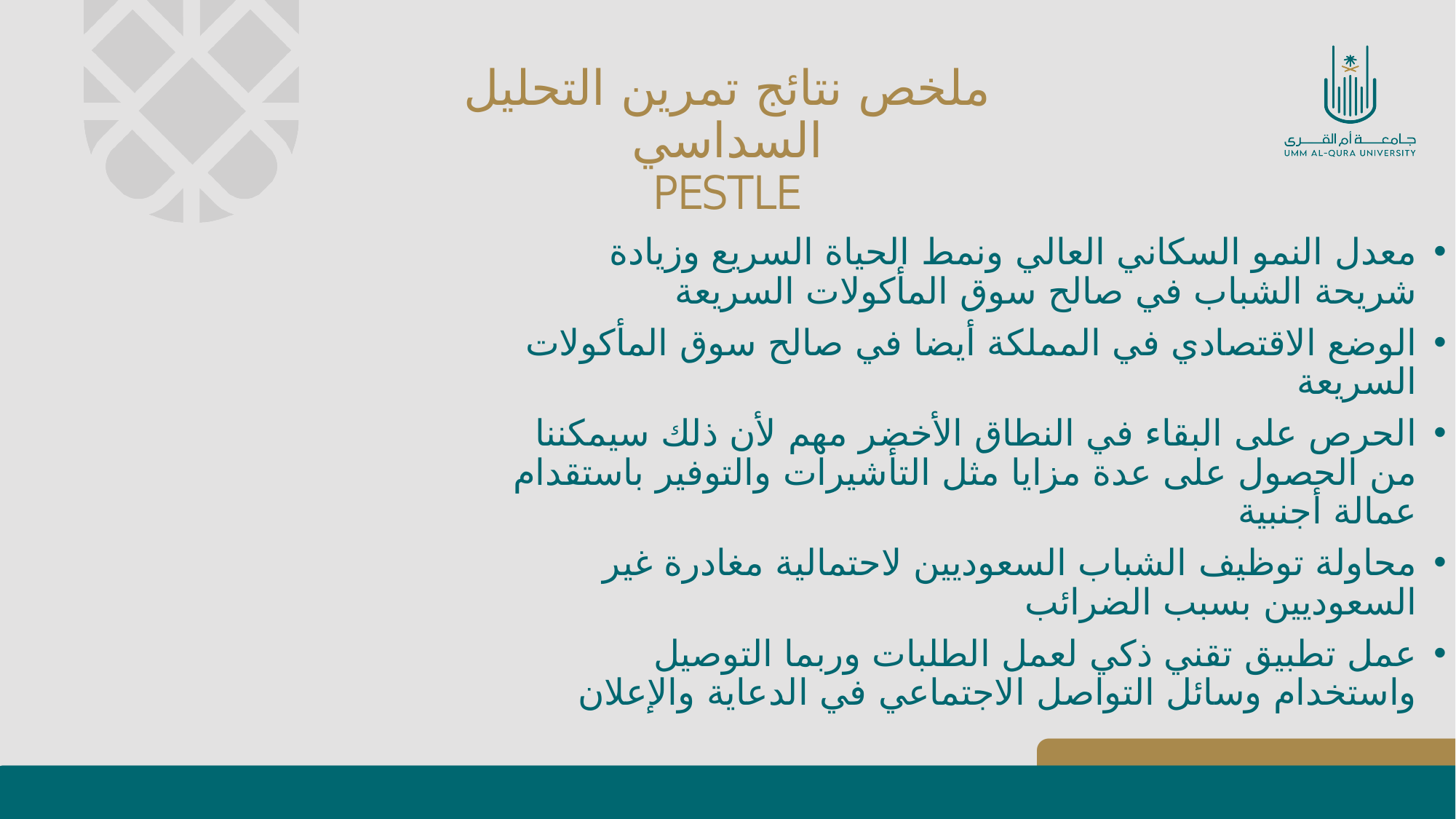

# ملخص نتائج تمرين التحليل السداسي PESTLE
معدل النمو السكاني العالي ونمط الحياة السريع وزيادة شريحة الشباب في صالح سوق المأكولات السريعة
الوضع الاقتصادي في المملكة أيضا في صالح سوق المأكولات السريعة
الحرص على البقاء في النطاق الأخضر مهم لأن ذلك سيمكننا من الحصول على عدة مزايا مثل التأشيرات والتوفير باستقدام عمالة أجنبية
محاولة توظيف الشباب السعوديين لاحتمالية مغادرة غير السعوديين بسبب الضرائب
عمل تطبيق تقني ذكي لعمل الطلبات وربما التوصيل واستخدام وسائل التواصل الاجتماعي في الدعاية والإعلان